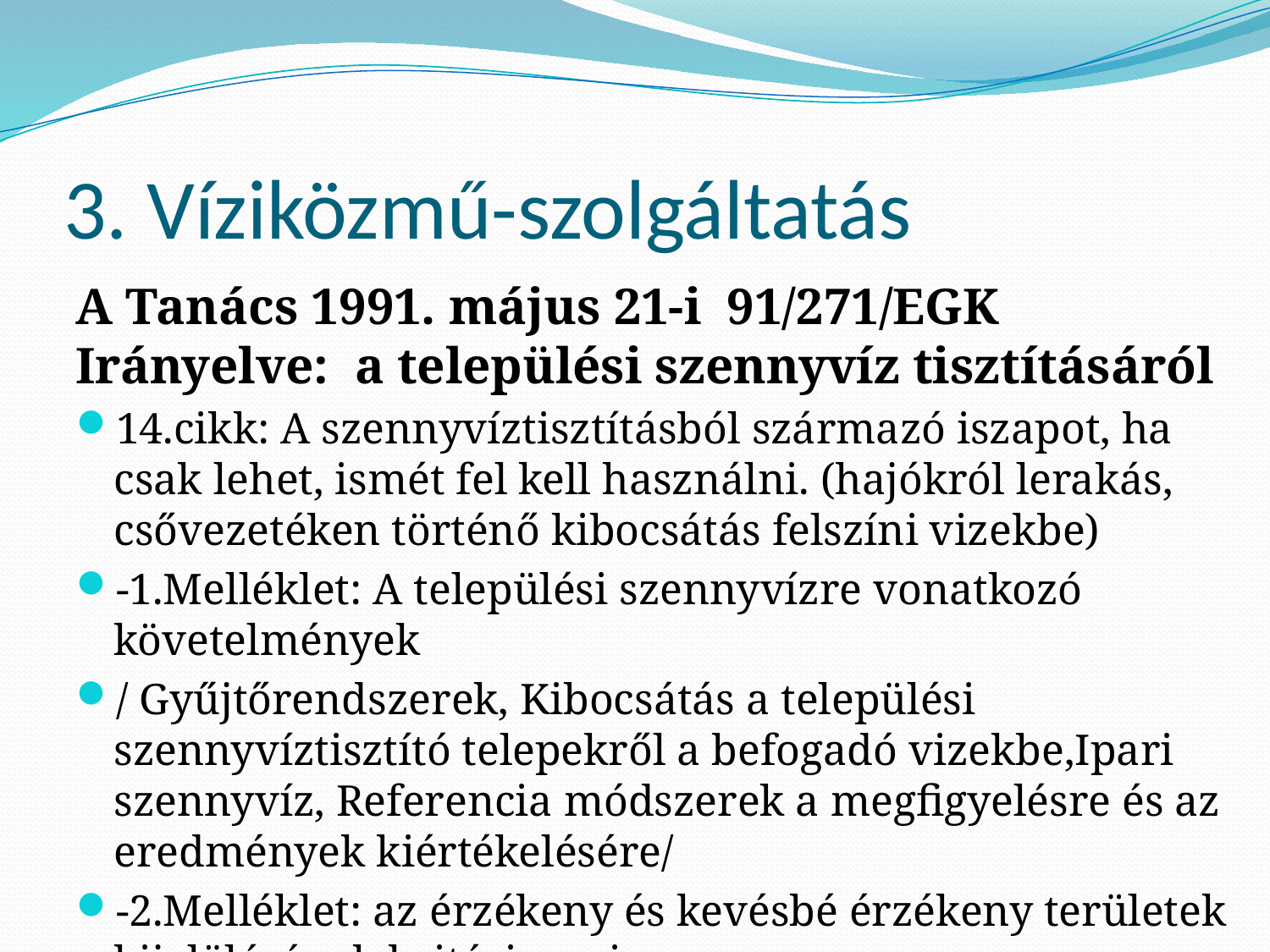

# 3. Víziközmű-szolgáltatás
A Tanács 1991. május 21-i  91/271/EGK Irányelve:  a települési szennyvíz tisztításáról
14.cikk: A szennyvíztisztításból származó iszapot, ha csak lehet, ismét fel kell használni. (hajókról lerakás, csővezetéken történő kibocsátás felszíni vizekbe)
-1.Melléklet: A települési szennyvízre vonatkozó követelmények
/ Gyűjtőrendszerek, Kibocsátás a települési szennyvíztisztító telepekről a befogadó vizekbe,Ipari szennyvíz, Referencia módszerek a megfigyelésre és az eredmények kiértékelésére/
-2.Melléklet: az érzékeny és kevésbé érzékeny területek kijelölésének kritériumai